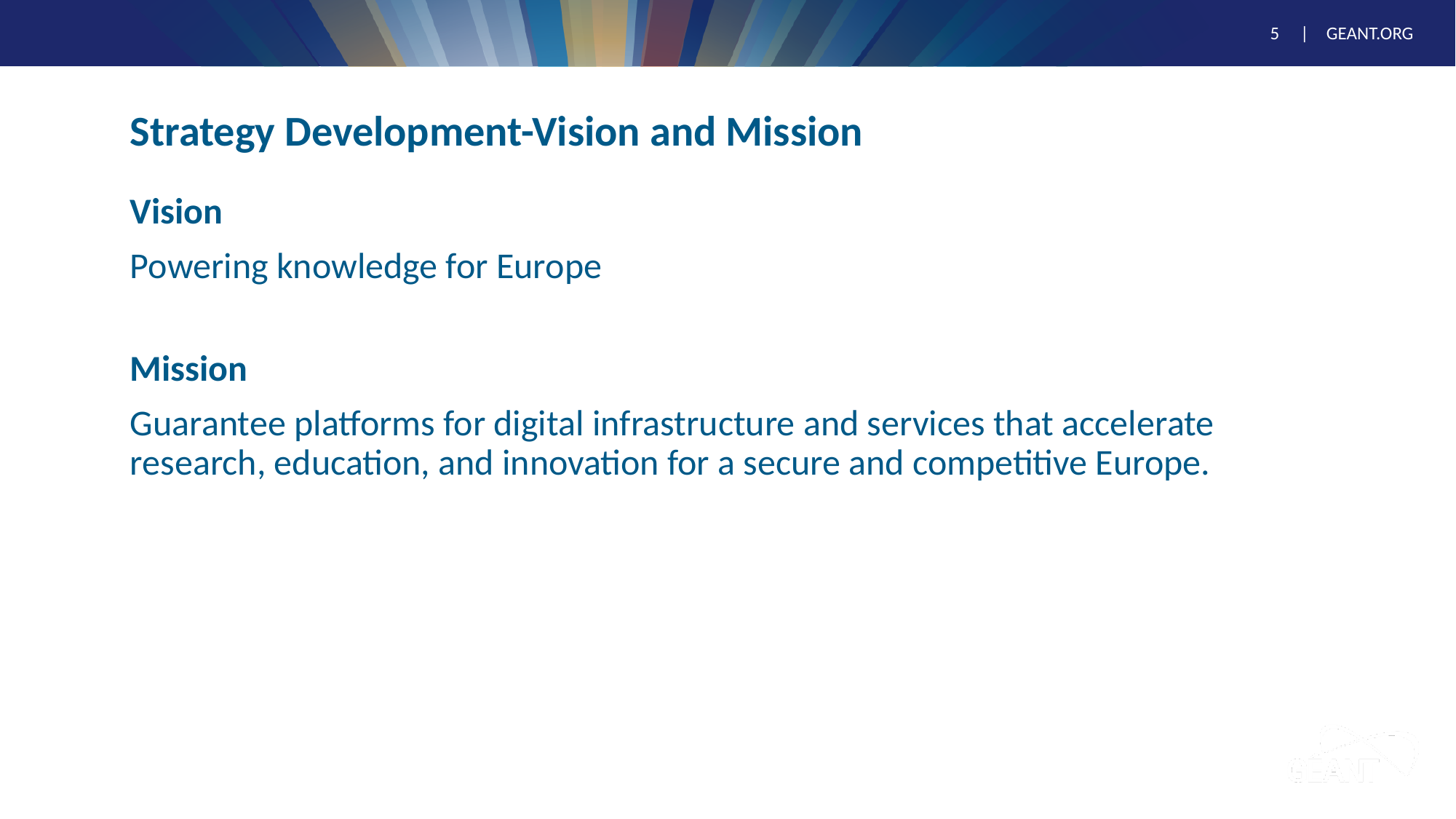

# Strategy Development-Vision and Mission
Vision
Powering knowledge for Europe

Mission
Guarantee platforms for digital infrastructure and services that accelerate research, education, and innovation for a secure and competitive Europe.